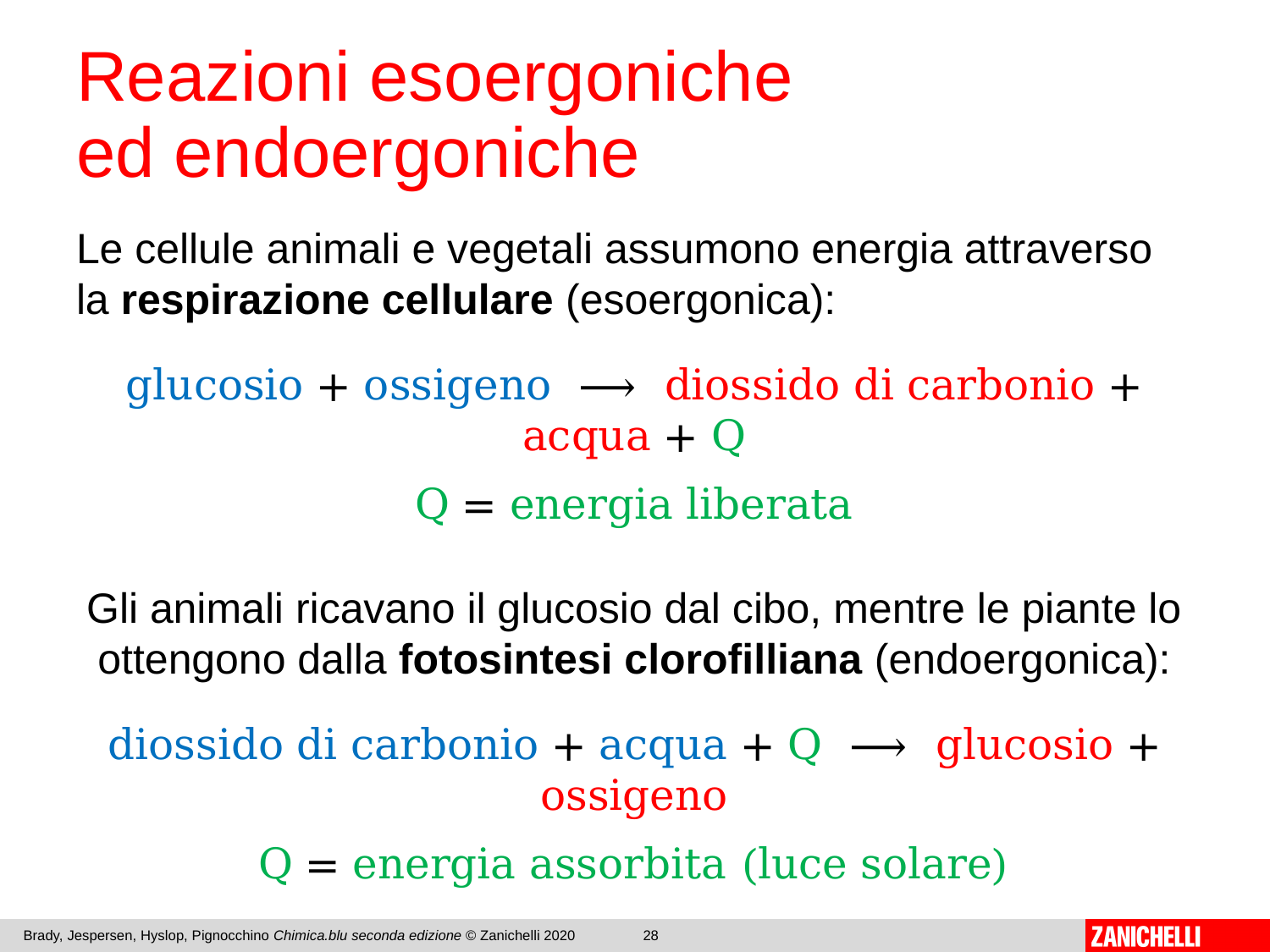

# Reazioni esoergoniche ed endoergoniche
Le cellule animali e vegetali assumono energia attraverso la respirazione cellulare (esoergonica):
glucosio + ossigeno  ⟶  diossido di carbonio + acqua + Q
Q = energia liberata
Gli animali ricavano il glucosio dal cibo, mentre le piante lo ottengono dalla fotosintesi clorofilliana (endoergonica):
diossido di carbonio + acqua + Q  ⟶  glucosio + ossigeno
Q = energia assorbita (luce solare)
Brady, Jespersen, Hyslop, Pignocchino Chimica.blu seconda edizione © Zanichelli 2020